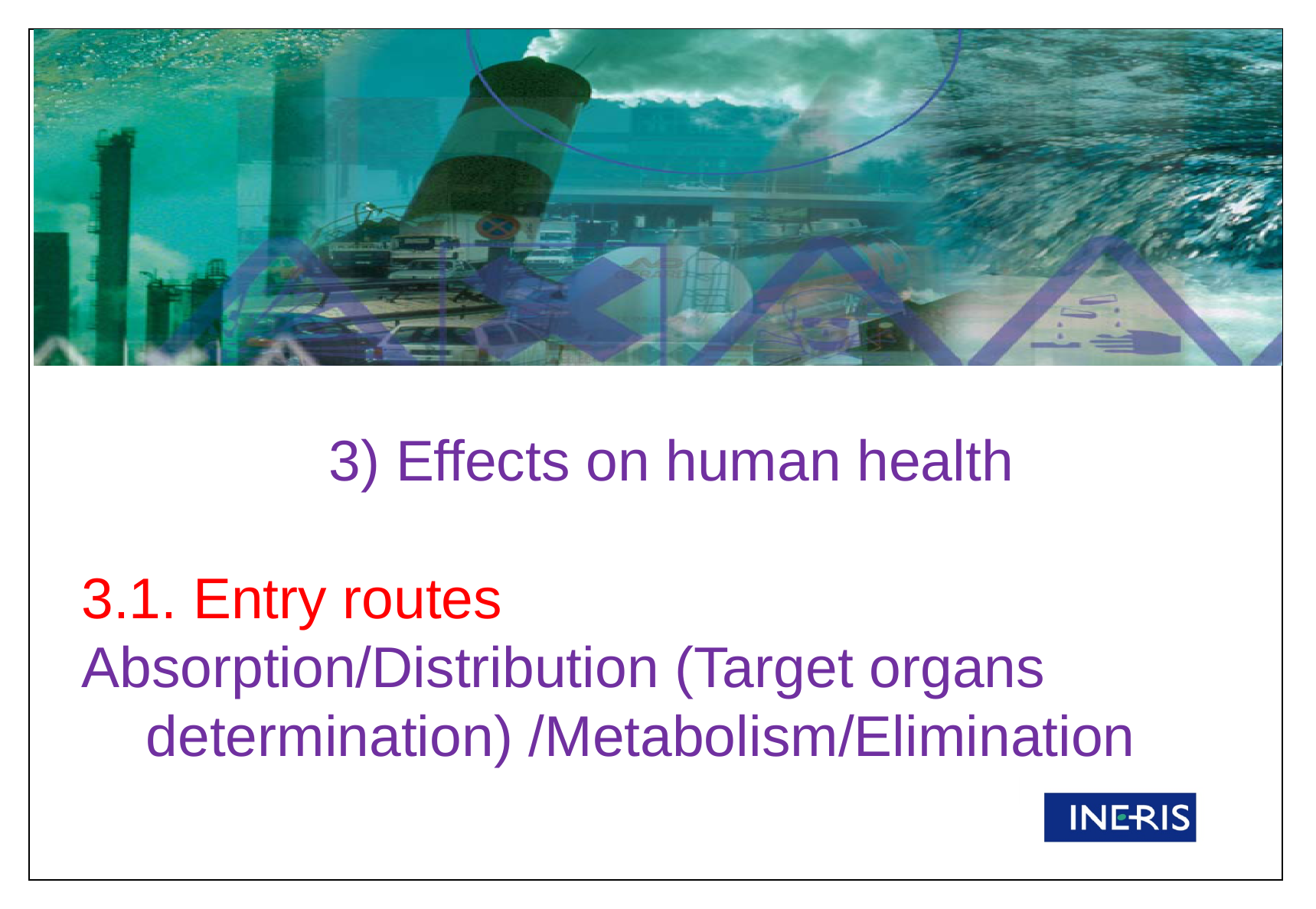

3) Effects on human health

3.1. Entry routes
Absorption/Distribution (Target organs determination) /Metabolism/Elimination